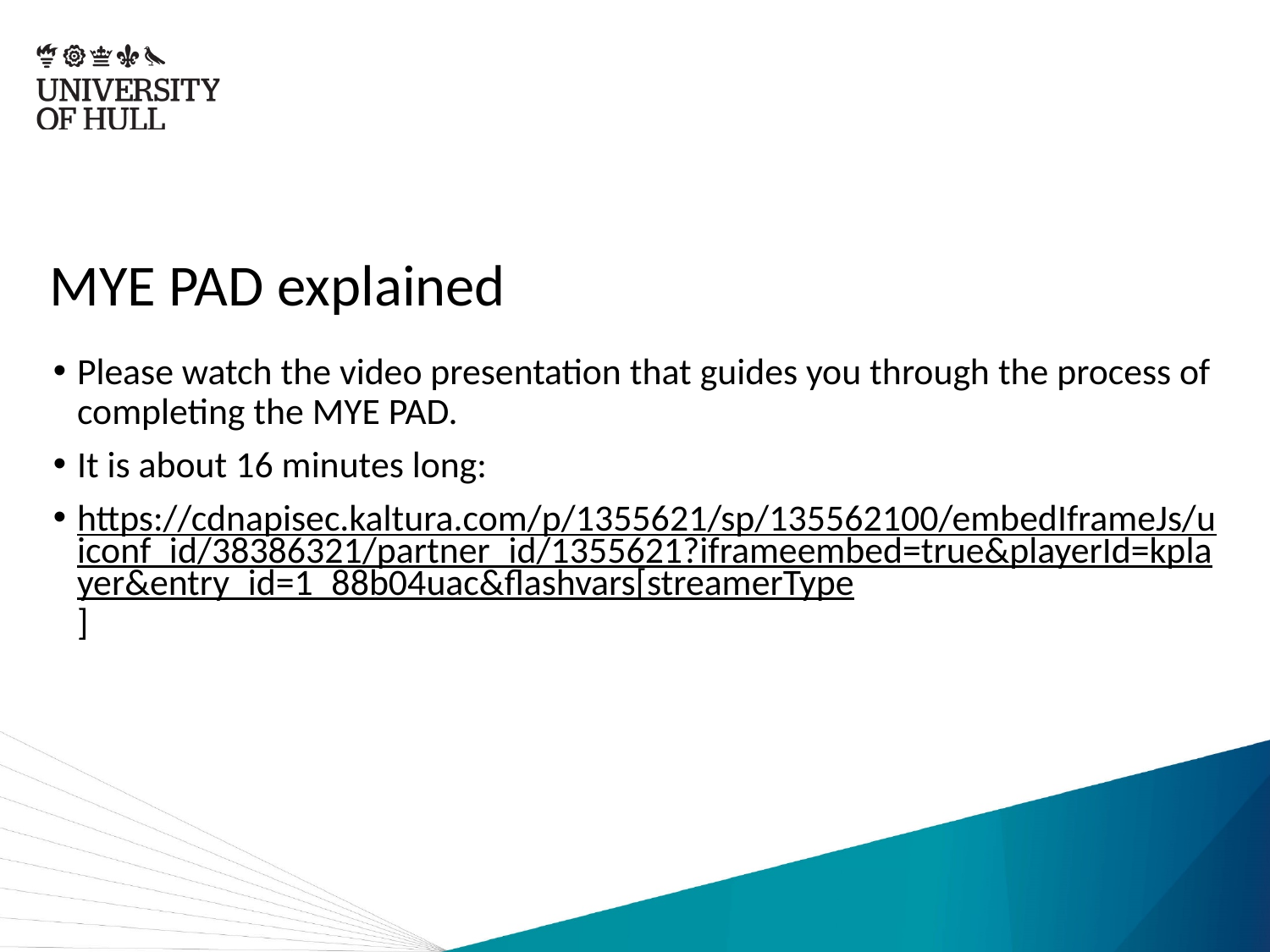

# MYE PAD explained
Please watch the video presentation that guides you through the process of completing the MYE PAD.
It is about 16 minutes long:
https://cdnapisec.kaltura.com/p/1355621/sp/135562100/embedIframeJs/uiconf_id/38386321/partner_id/1355621?iframeembed=true&playerId=kplayer&entry_id=1_88b04uac&flashvars[streamerType]